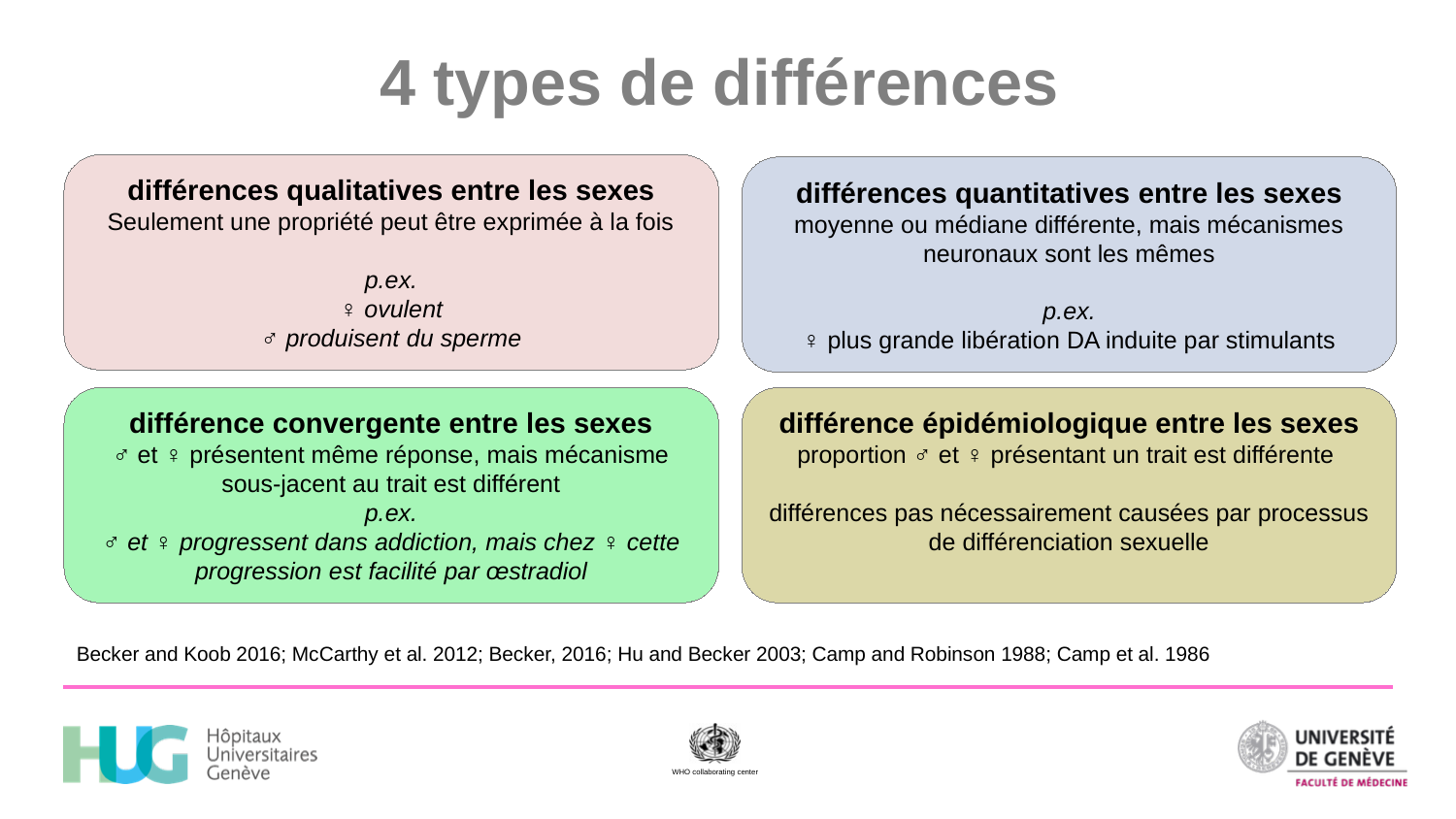

# 4 types de différences
différences qualitatives entre les sexes
Seulement une propriété peut être exprimée à la fois

p.ex.
♀︎ ovulent
♂︎ produisent du sperme
différences quantitatives entre les sexes
moyenne ou médiane différente, mais mécanismes neuronaux sont les mêmes

p.ex.
♀︎ plus grande libération DA induite par stimulants

différence convergente entre les sexes
♂︎ et ♀︎ présentent même réponse, mais mécanisme sous-jacent au trait est différent
p.ex.
♂︎ et ♀︎ progressent dans addiction, mais chez ♀︎ cette progression est facilité par œstradiol
différence épidémiologique entre les sexes
proportion ♂︎ et ♀︎ présentant un trait est différente

différences pas nécessairement causées par processus de différenciation sexuelle
Becker and Koob 2016; McCarthy et al. 2012; Becker, 2016; Hu and Becker 2003; Camp and Robinson 1988; Camp et al. 1986